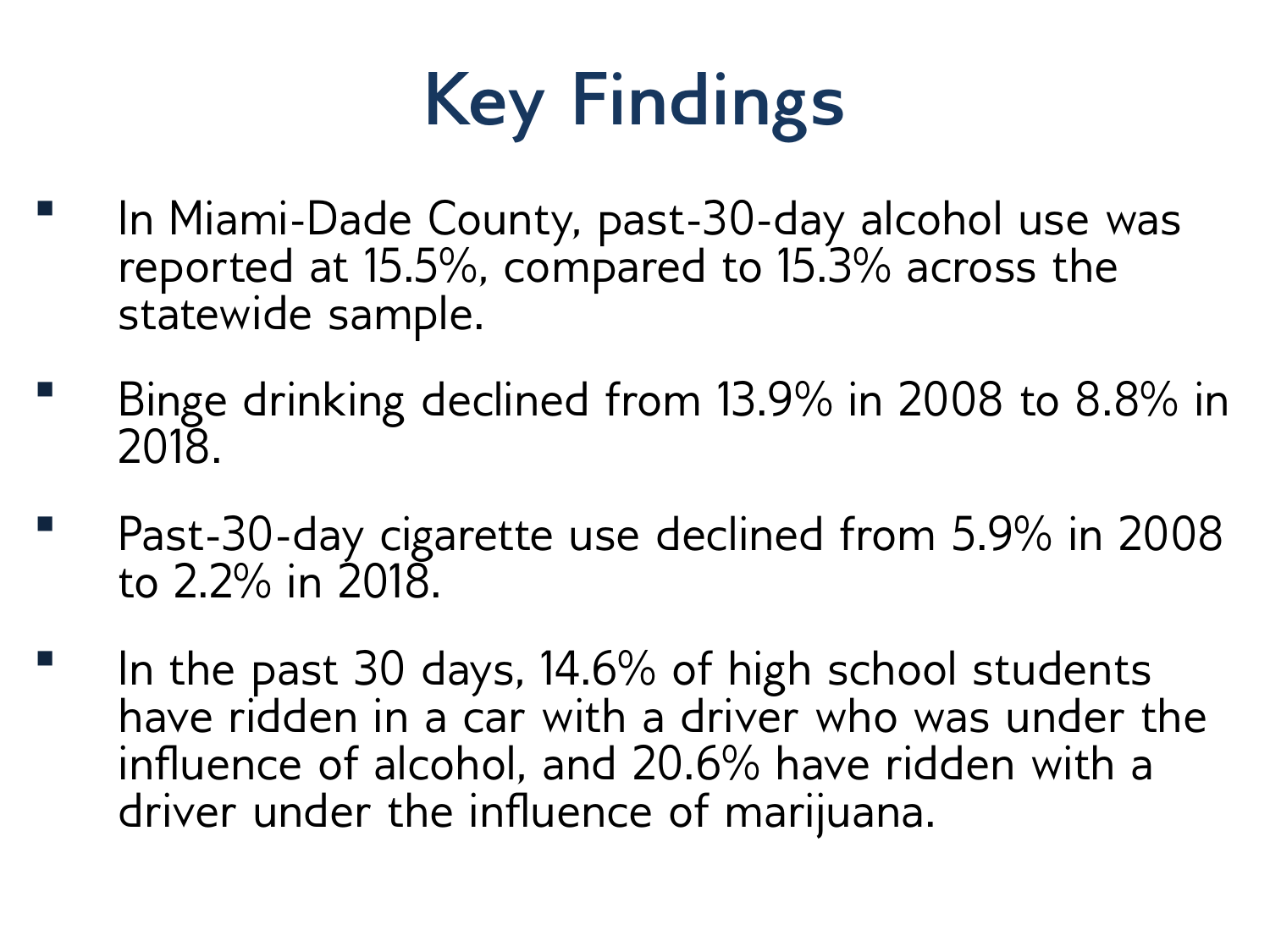

Key Findings
In Miami-Dade County, past-30-day alcohol use was reported at 15.5%, compared to 15.3% across the statewide sample.
Binge drinking declined from 13.9% in 2008 to 8.8% in 2018.
Past-30-day cigarette use declined from 5.9% in 2008 to 2.2% in 2018.
In the past 30 days, 14.6% of high school students have ridden in a car with a driver who was under the influence of alcohol, and 20.6% have ridden with a driver under the influence of marijuana.